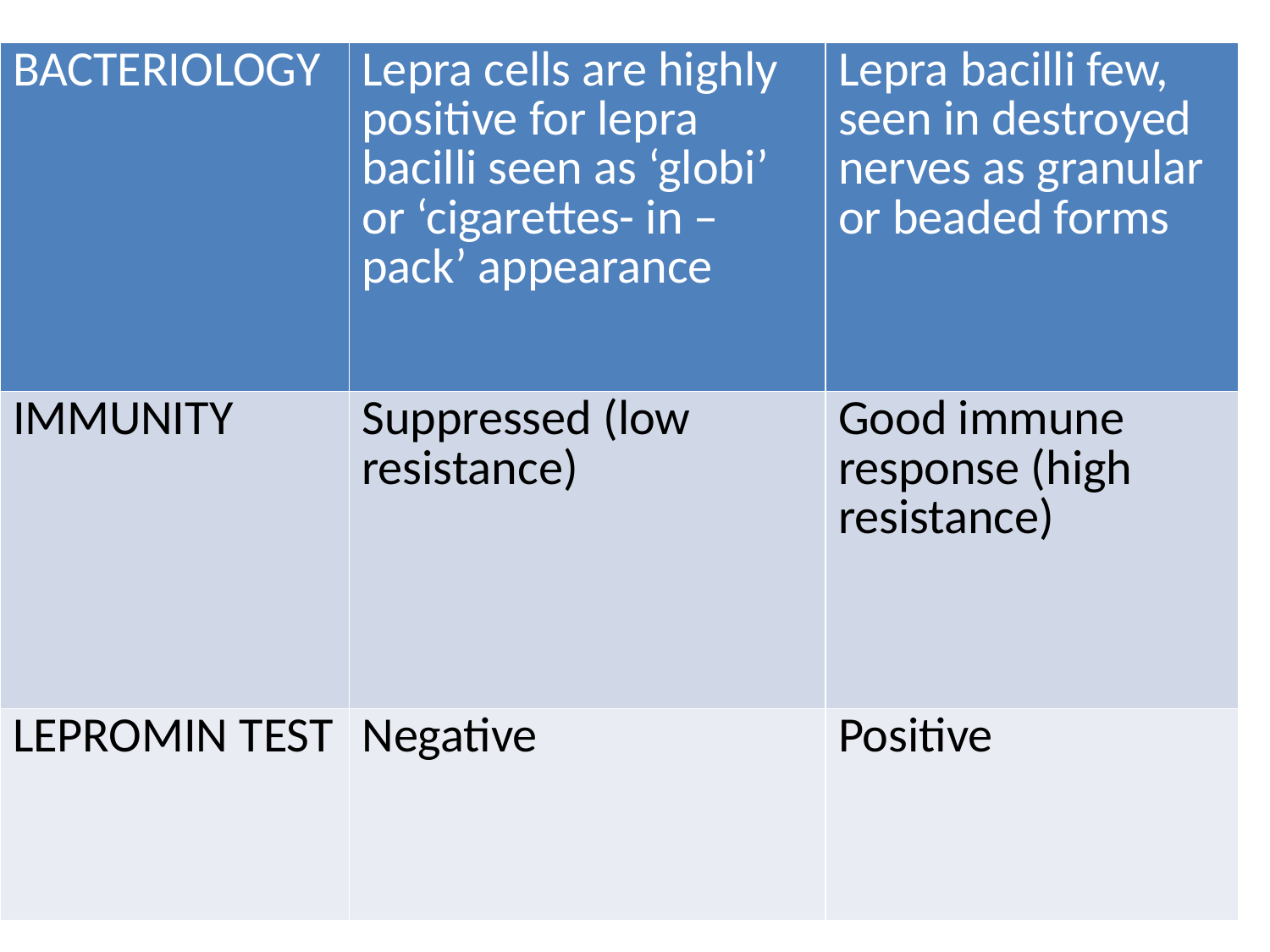

| BACTERIOLOGY | Lepra cells are highly positive for lepra bacilli seen as ‘globi’ or ‘cigarettes- in – pack’ appearance | Lepra bacilli few, seen in destroyed nerves as granular or beaded forms |
| --- | --- | --- |
| IMMUNITY | Suppressed (low resistance) | Good immune response (high resistance) |
| LEPROMIN TEST | Negative | Positive |